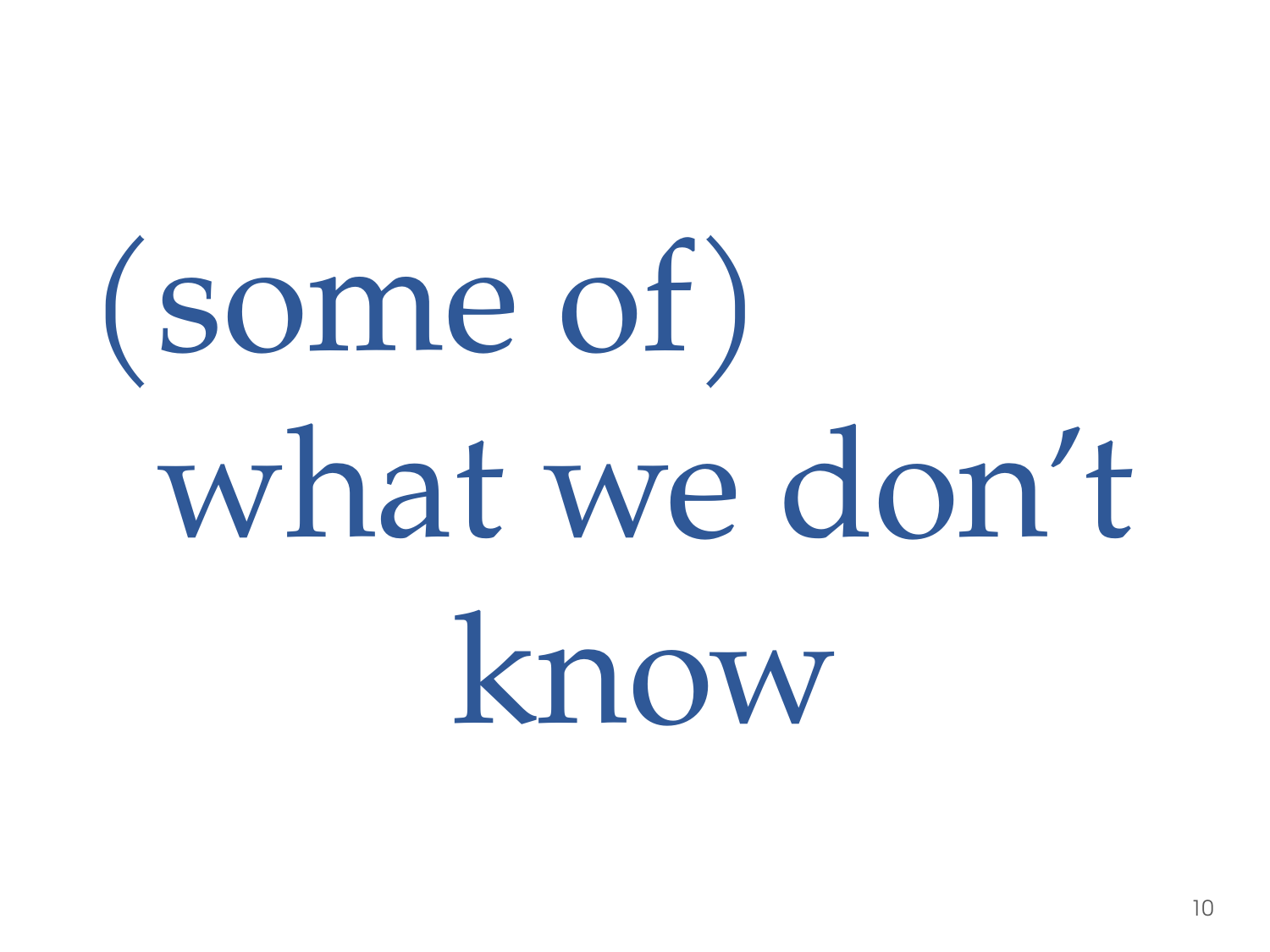

(some of)
what we don’t know
10